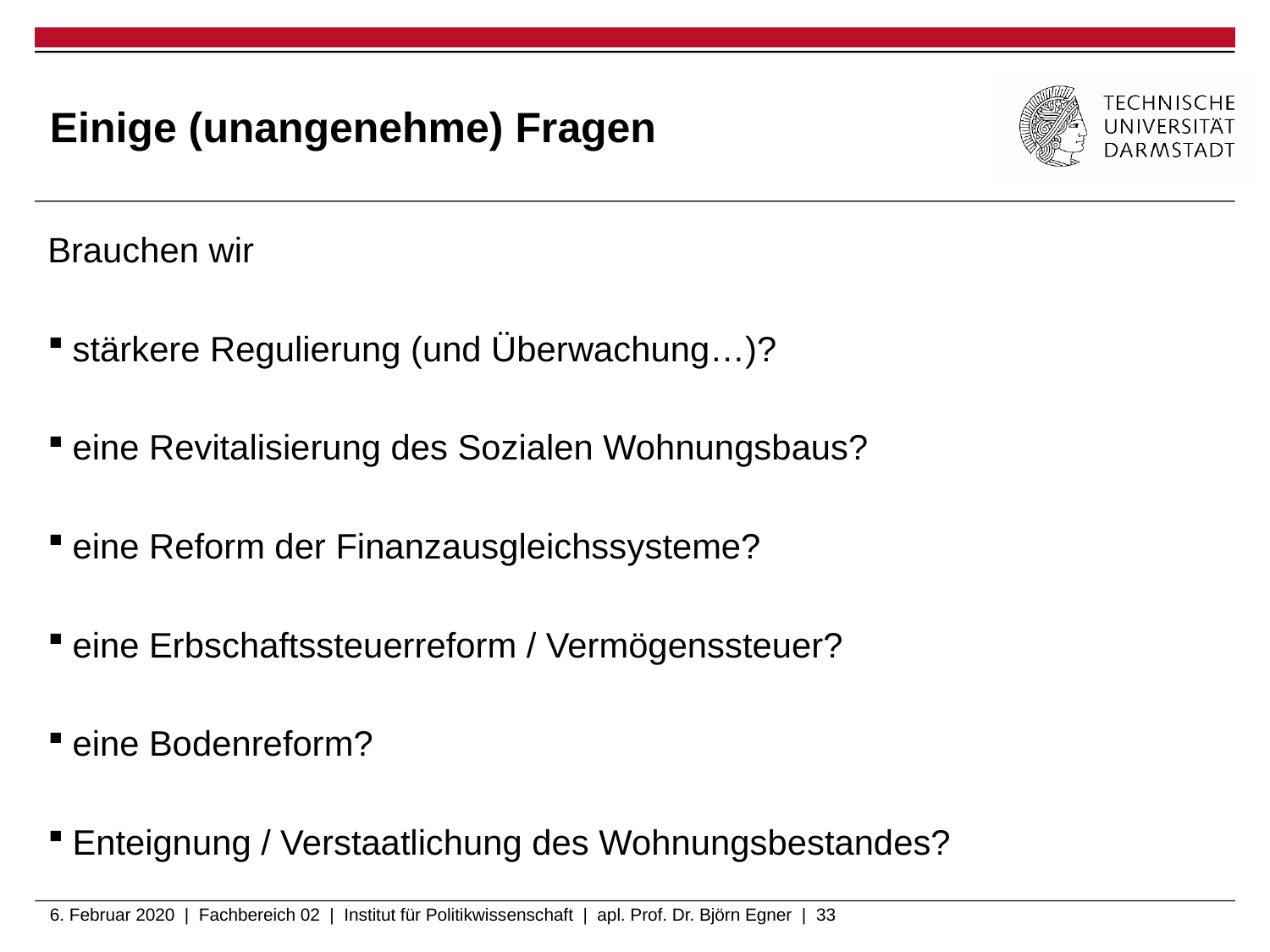

# Einige (unangenehme) Fragen
Brauchen wir

stärkere Regulierung (und Überwachung…)?

eine Revitalisierung des Sozialen Wohnungsbaus?

eine Reform der Finanzausgleichssysteme?

eine Erbschaftssteuerreform / Vermögenssteuer?

eine Bodenreform?

Enteignung / Verstaatlichung des Wohnungsbestandes?
6. Februar 2020  |  Fachbereich 02  |  Institut für Politikwissenschaft  |  apl. Prof. Dr. Björn Egner  |  33